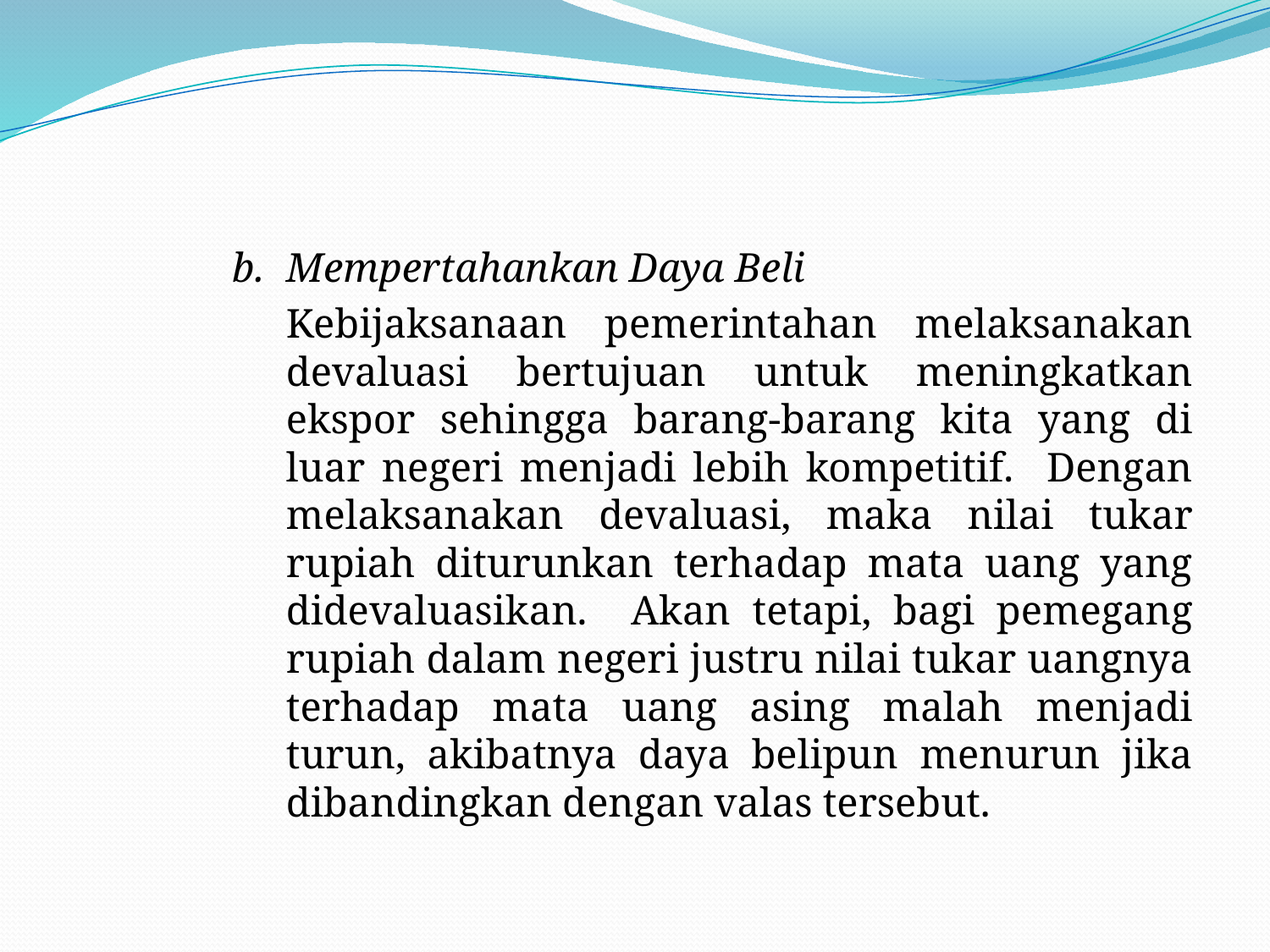

#
b.	Mempertahankan Daya Beli
	Kebijaksanaan pemerintahan melaksanakan devaluasi bertujuan untuk meningkatkan ekspor sehingga barang-barang kita yang di luar negeri menjadi lebih kompetitif.  Dengan melaksanakan devaluasi, maka nilai tukar rupiah diturunkan terhadap mata uang yang didevaluasikan.  Akan tetapi, bagi pemegang rupiah dalam negeri justru nilai tukar uangnya terhadap mata uang asing malah menjadi turun, akibatnya daya belipun menurun jika dibandingkan dengan valas tersebut.